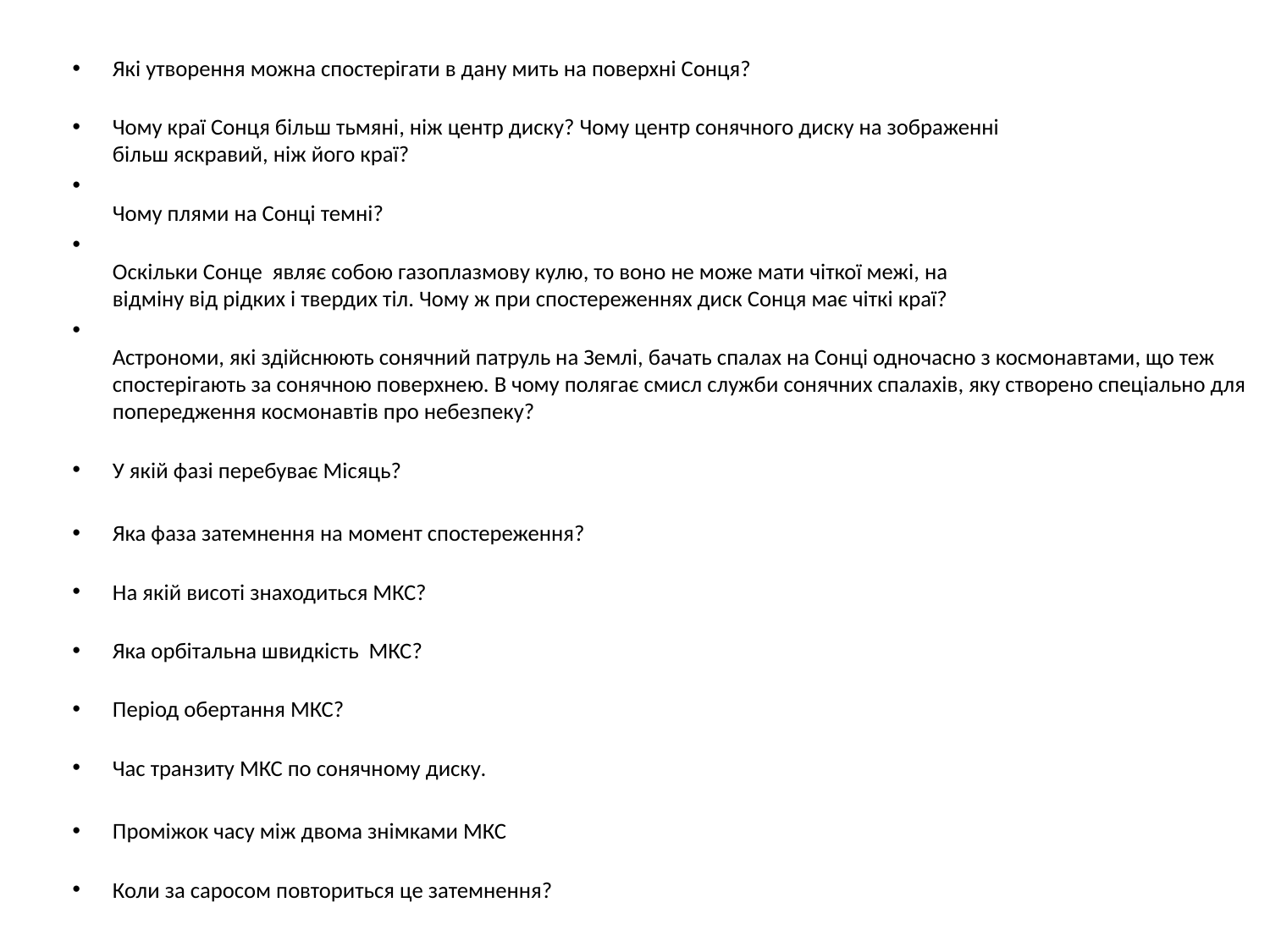

Які утворення можна спостерігати в дану мить на поверхні Сонця?
Чому краї Сонця більш тьмяні, ніж центр диску? Чому центр сонячного диску на зображенні
більш яскравий, ніж його краї?
Чому плями на Сонці темні?
Оскільки Сонце  являє собою газоплазмову кулю, то воно не може мати чіткої межі, на
відміну від рідких і твердих тіл. Чому ж при спостереженнях диск Сонця має чіткі краї?
Астрономи, які здійснюють сонячний патруль на Землі, бачать спалах на Сонці одночасно з космонавтами, що теж спостерігають за сонячною поверхнею. В чому полягає смисл служби сонячних спалахів, яку створено спеціально для попередження космонавтів про небезпеку?
У якій фазі перебуває Місяць?

Яка фаза затемнення на момент спостереження?
На якій висоті знаходиться МКС?
Яка орбітальна швидкість  МКС?
Період обертання МКС?
Час транзиту МКС по сонячному диску.

Проміжок часу між двома знімками МКС
Коли за саросом повториться це затемнення?